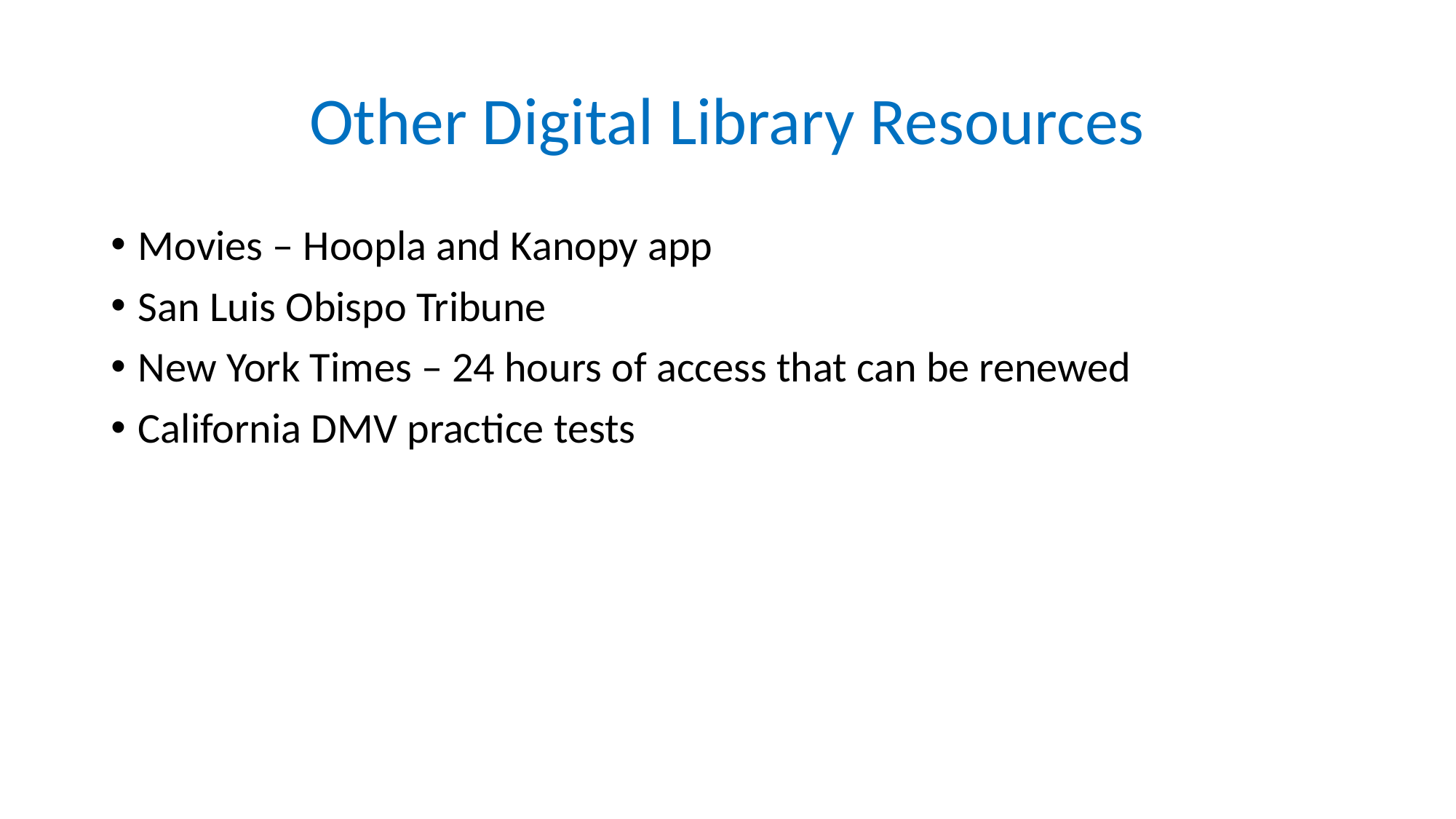

# Other Digital Library Resources
Movies – Hoopla and Kanopy app
San Luis Obispo Tribune
New York Times – 24 hours of access that can be renewed
California DMV practice tests